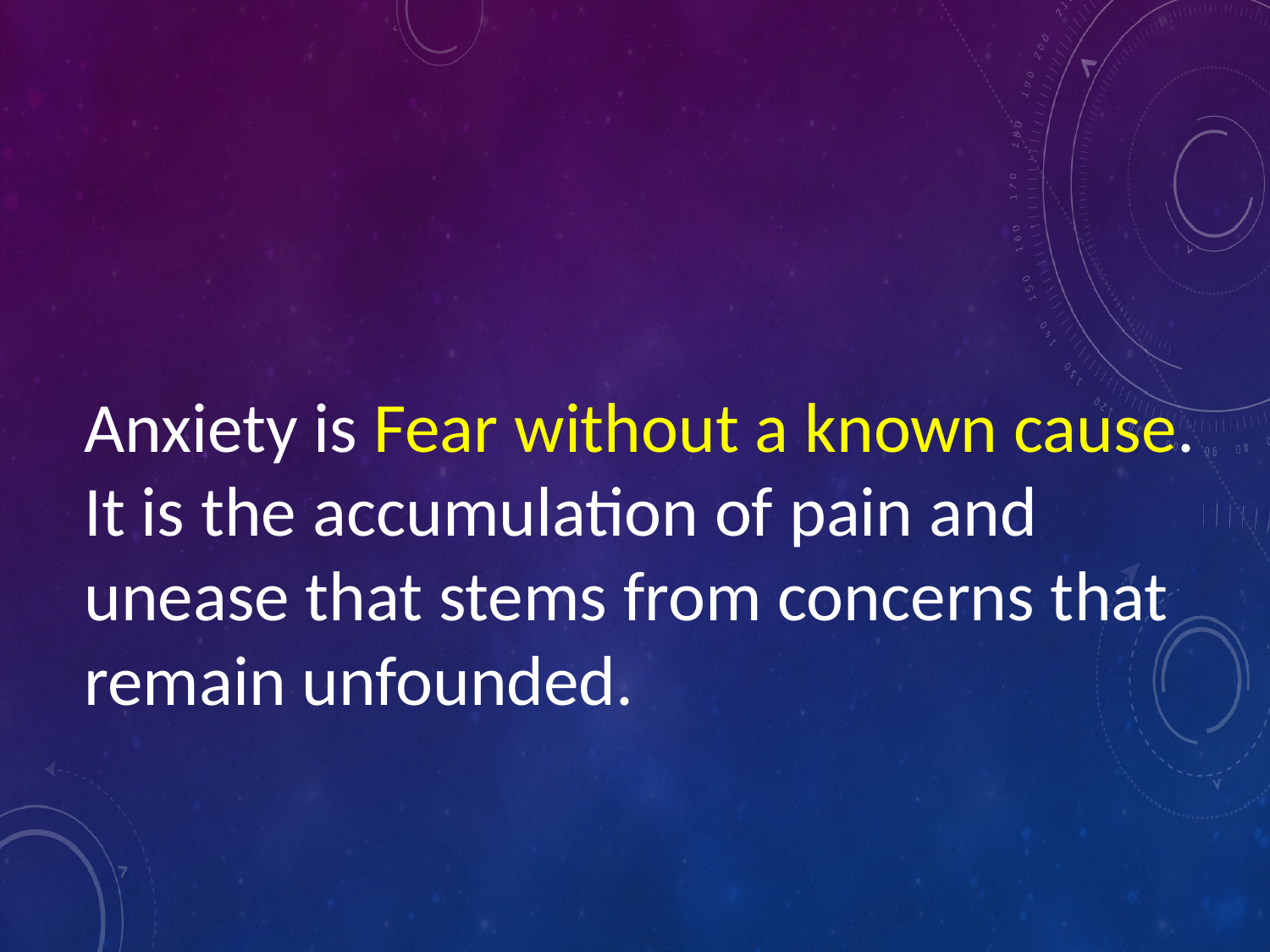

#
Anxiety is Fear without a known cause.  It is the accumulation of pain and unease that stems from concerns that remain unfounded.